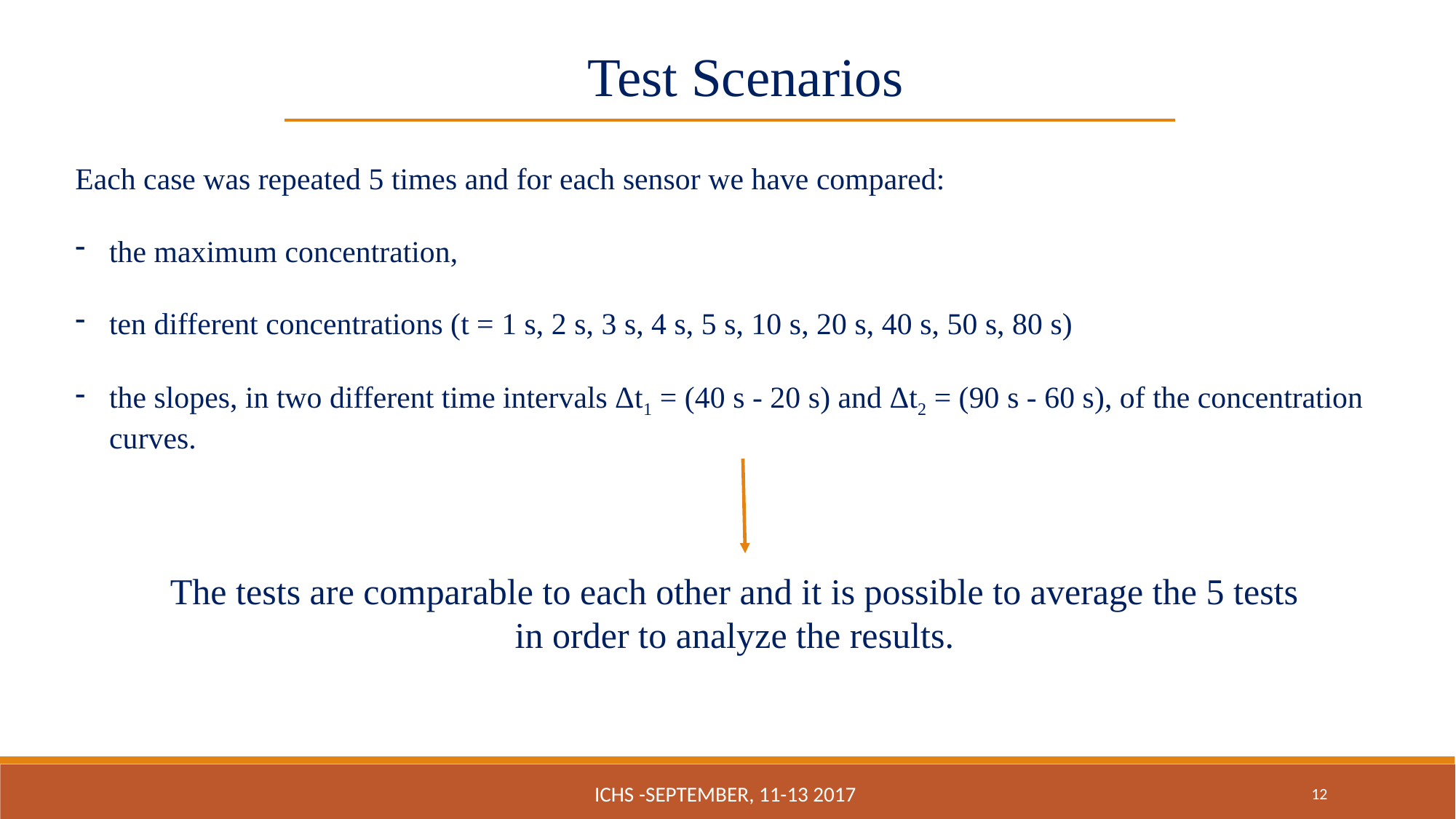

Test Scenarios

Each case was repeated 5 times and for each sensor we have compared:

the maximum concentration,

ten different concentrations (t = 1 s, 2 s, 3 s, 4 s, 5 s, 10 s, 20 s, 40 s, 50 s, 80 s)

the slopes, in two different time intervals Δt1 = (40 s - 20 s) and Δt2 = (90 s - 60 s), of the concentration curves.
The tests are comparable to each other and it is possible to average the 5 tests in order to analyze the results.
ICHS -September, 11-13 2017
12